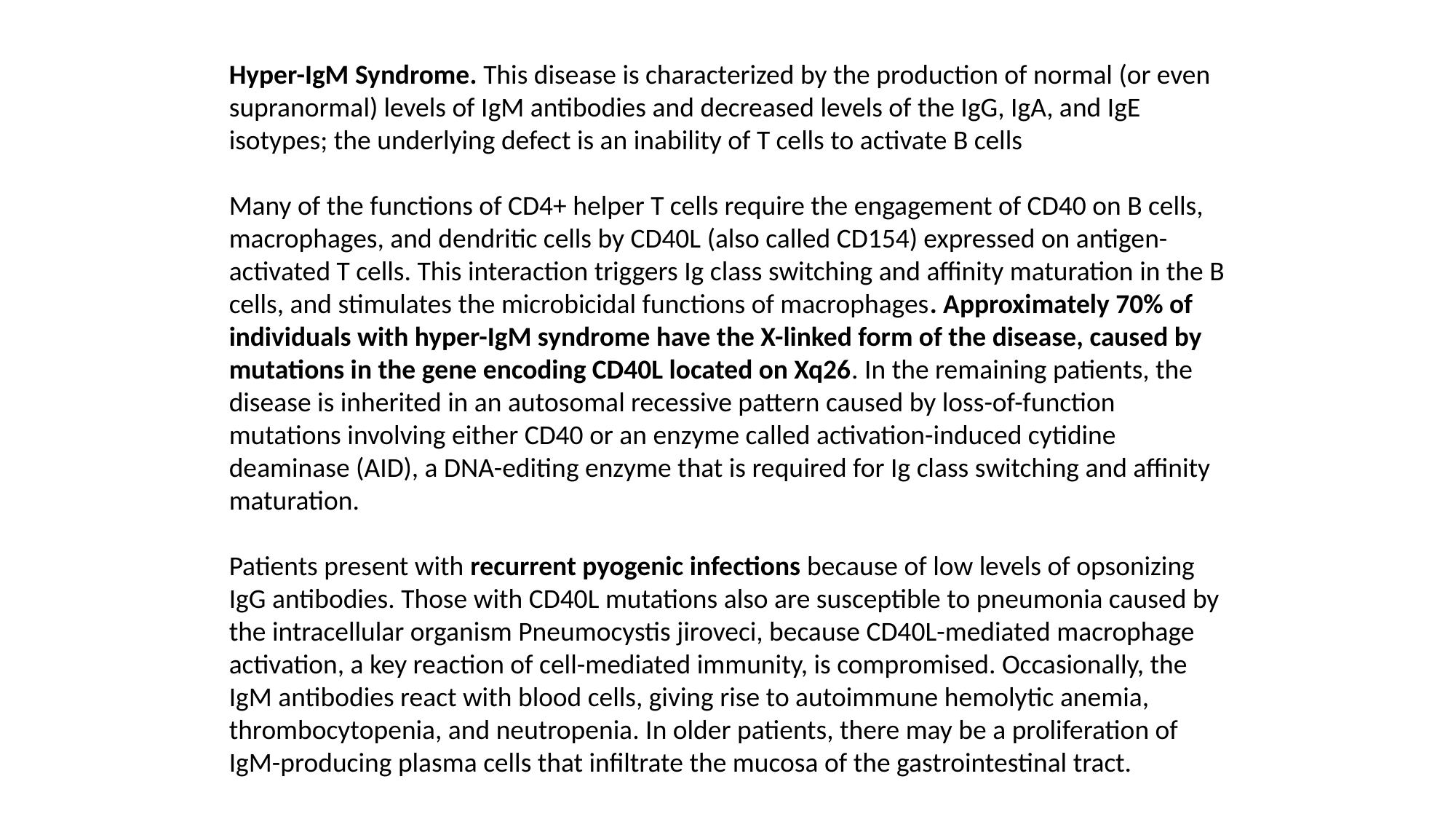

Hyper-IgM Syndrome. This disease is characterized by the production of normal (or even supranormal) levels of IgM antibodies and decreased levels of the IgG, IgA, and IgE isotypes; the underlying defect is an inability of T cells to activate B cells

Many of the functions of CD4+ helper T cells require the engagement of CD40 on B cells, macrophages, and dendritic cells by CD40L (also called CD154) expressed on antigen-activated T cells. This interaction triggers Ig class switching and affinity maturation in the B cells, and stimulates the microbicidal functions of macrophages. Approximately 70% of individuals with hyper-IgM syndrome have the X-linked form of the disease, caused by mutations in the gene encoding CD40L located on Xq26. In the remaining patients, the disease is inherited in an autosomal recessive pattern caused by loss-of-function mutations involving either CD40 or an enzyme called activation-induced cytidine deaminase (AID), a DNA-editing enzyme that is required for Ig class switching and affinity maturation.

Patients present with recurrent pyogenic infections because of low levels of opsonizing IgG antibodies. Those with CD40L mutations also are susceptible to pneumonia caused by the intracellular organism Pneumocystis jiroveci, because CD40L-mediated macrophage activation, a key reaction of cell-mediated immunity, is compromised. Occasionally, the IgM antibodies react with blood cells, giving rise to autoimmune hemolytic anemia, thrombocytopenia, and neutropenia. In older patients, there may be a proliferation of IgM-producing plasma cells that infiltrate the mucosa of the gastrointestinal tract.